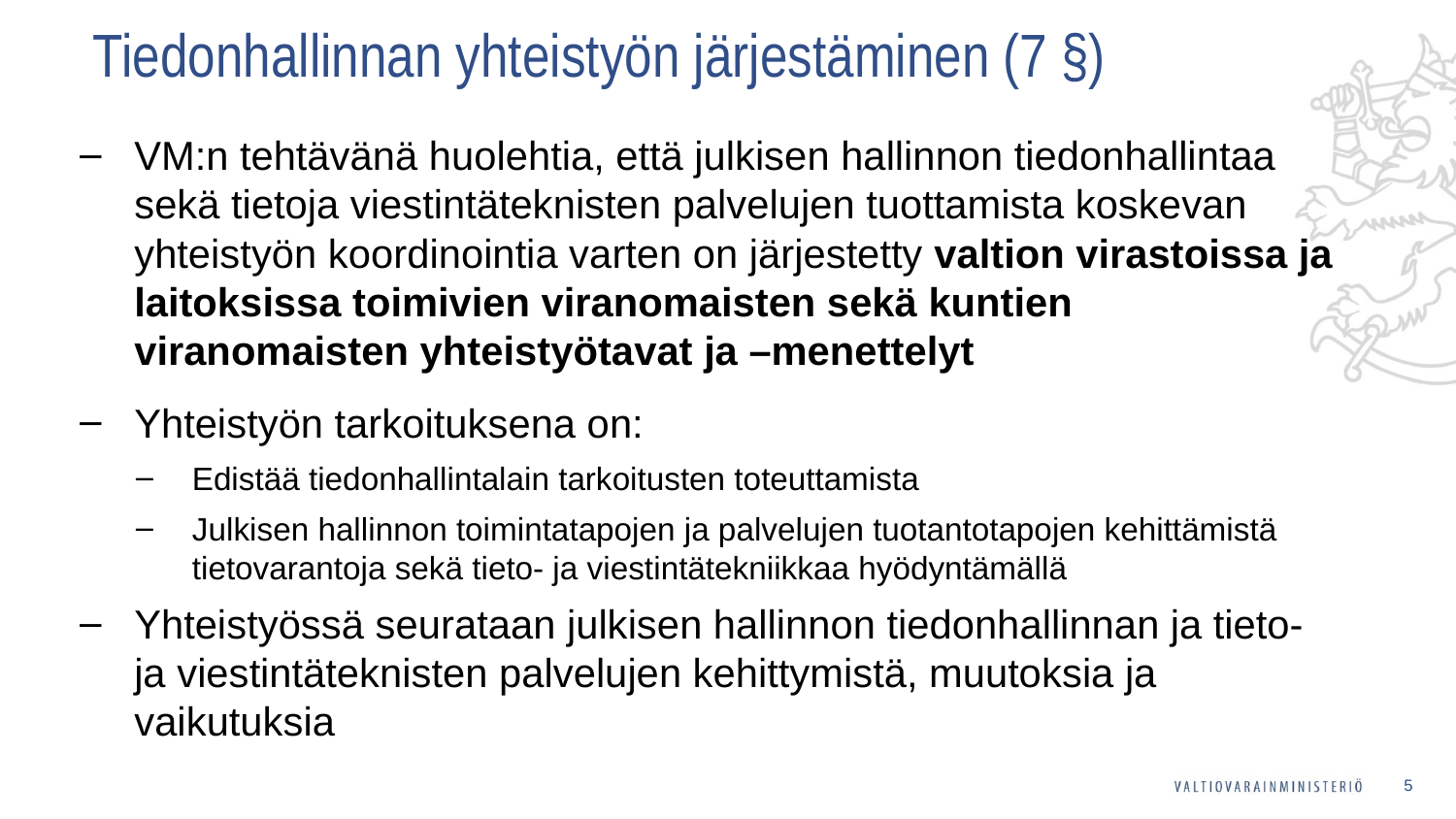

# Tiedonhallinnan yhteistyön järjestäminen (7 §)
VM:n tehtävänä huolehtia, että julkisen hallinnon tiedonhallintaa sekä tietoja viestintäteknisten palvelujen tuottamista koskevan yhteistyön koordinointia varten on järjestetty valtion virastoissa ja laitoksissa toimivien viranomaisten sekä kuntien viranomaisten yhteistyötavat ja –menettelyt
Yhteistyön tarkoituksena on:
Edistää tiedonhallintalain tarkoitusten toteuttamista
Julkisen hallinnon toimintatapojen ja palvelujen tuotantotapojen kehittämistä tietovarantoja sekä tieto- ja viestintätekniikkaa hyödyntämällä
Yhteistyössä seurataan julkisen hallinnon tiedonhallinnan ja tieto- ja viestintäteknisten palvelujen kehittymistä, muutoksia ja vaikutuksia

5